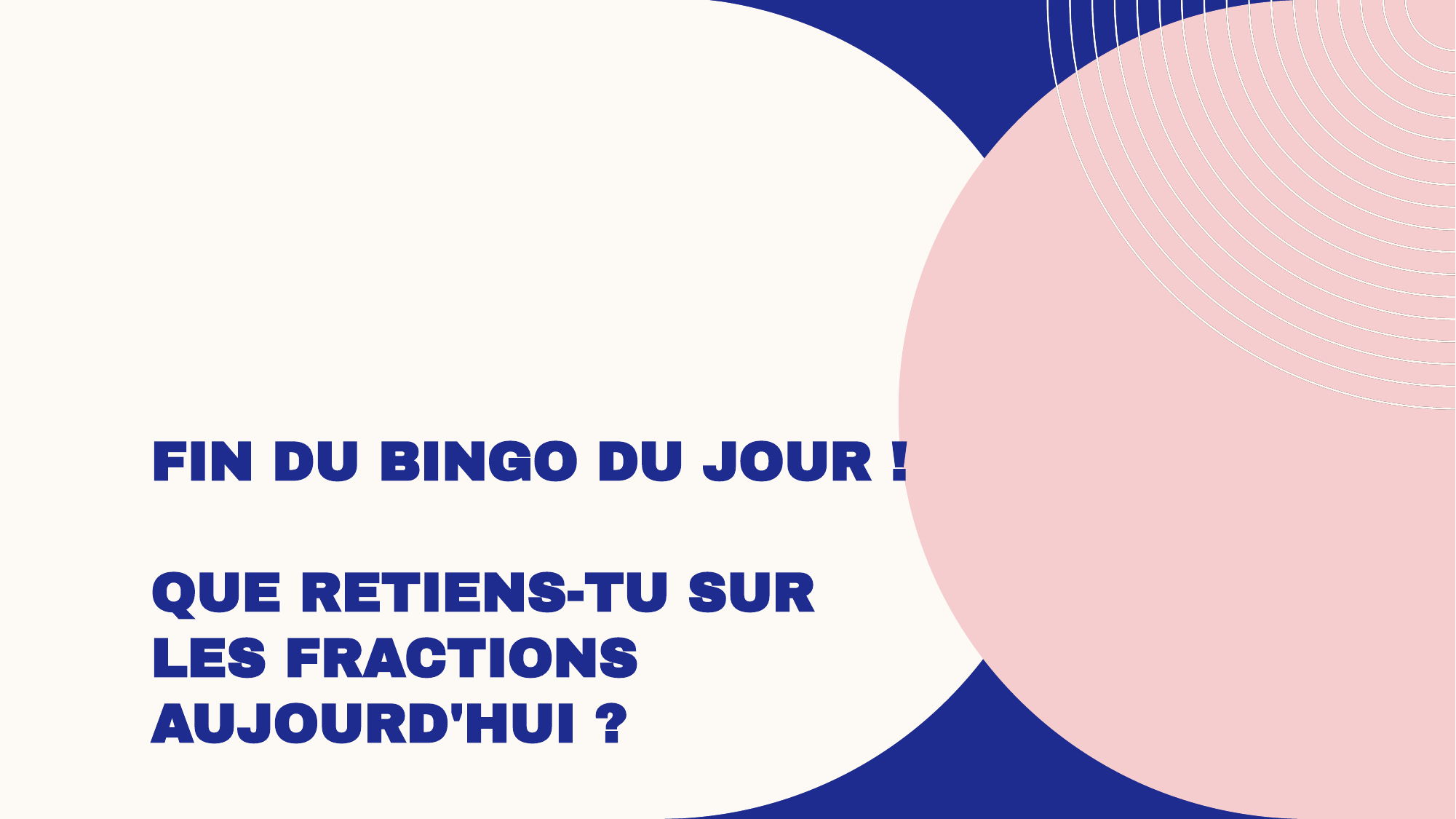

# Fin du BINGO du jour ! QUE RETIENS-TU SUR LES FRACTIONS Aujourd'hui ?